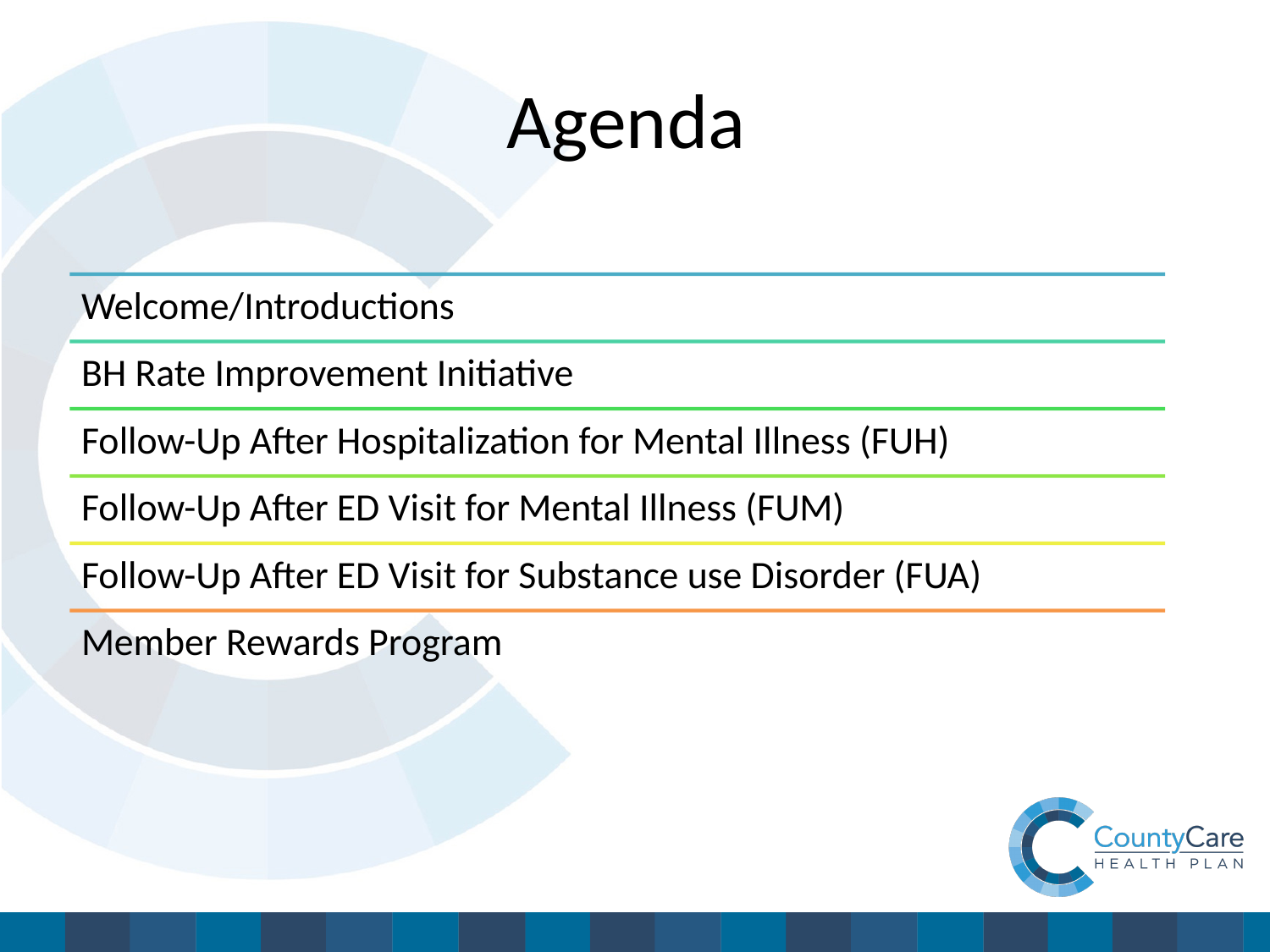

# Agenda
Welcome/Introductions
BH Rate Improvement Initiative
Follow-Up After Hospitalization for Mental Illness (FUH)
Follow-Up After ED Visit for Mental Illness (FUM)
Follow-Up After ED Visit for Substance use Disorder (FUA)
Member Rewards Program
4